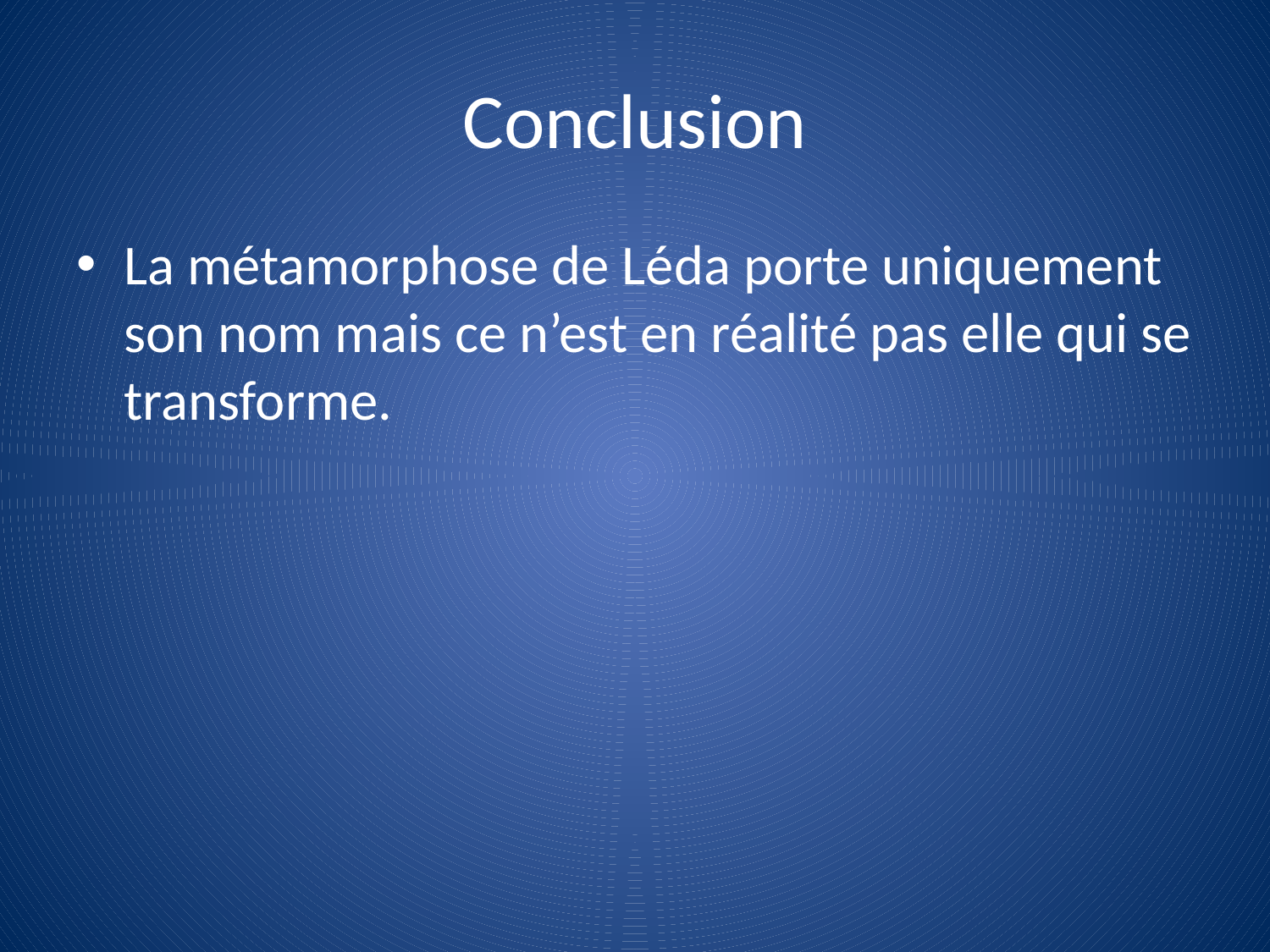

# Conclusion
La métamorphose de Léda porte uniquement son nom mais ce n’est en réalité pas elle qui se transforme.